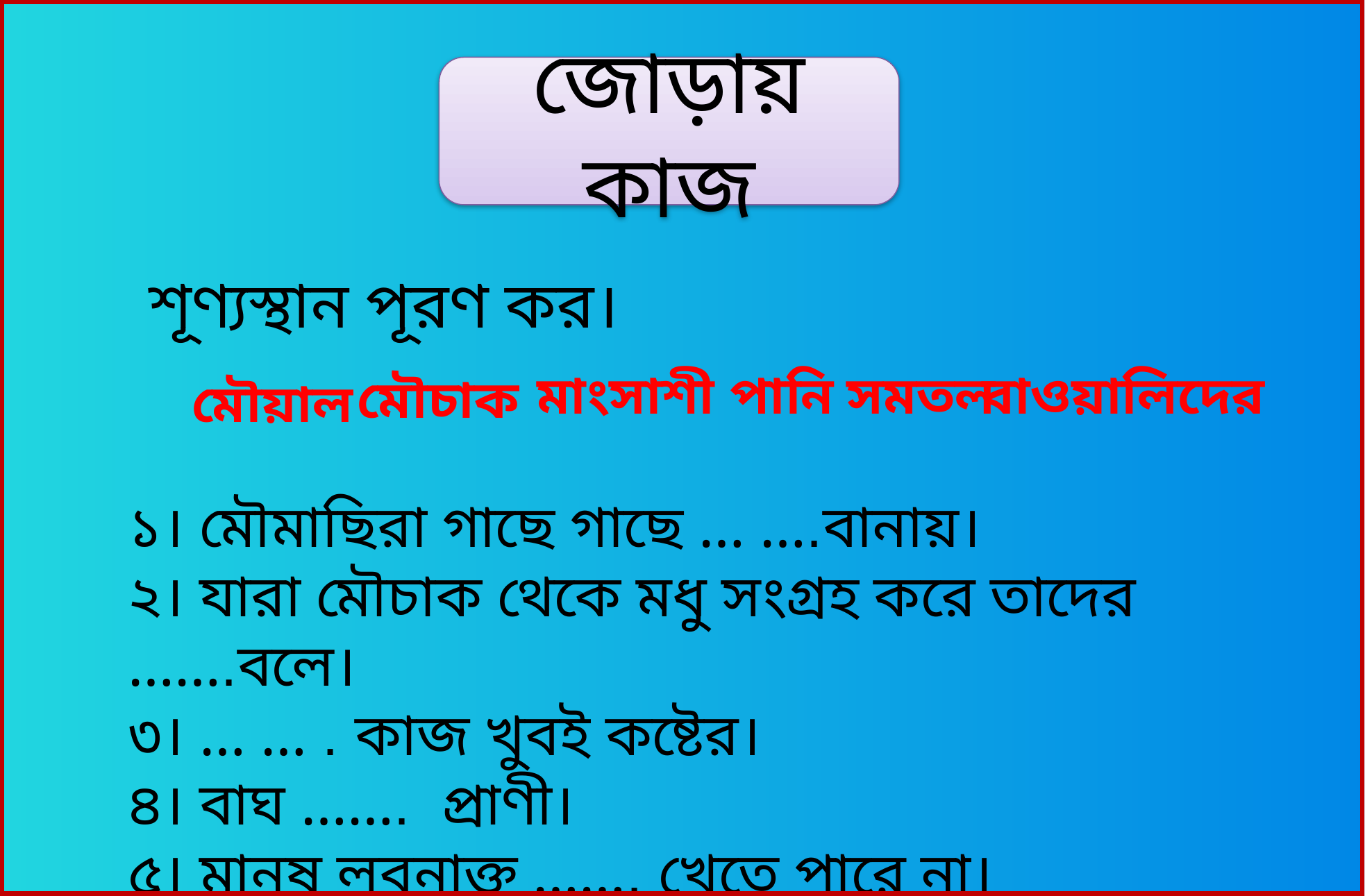

জোড়ায় কাজ
 শূণ্যস্থান পূরণ কর।

১। মৌমাছিরা গাছে গাছে … ….বানায়।
২। যারা মৌচাক থেকে মধু সংগ্রহ করে তাদের …….বলে।
৩। … … . কাজ খুবই কষ্টের।
৪। বাঘ …….  প্রাণী।
৫। মানুষ লবনাক্ত ……. খেতে পারে না।
 মাংসাশী
পানি
সমতল
বাওয়ালিদের
মৌচাক
মৌয়াল